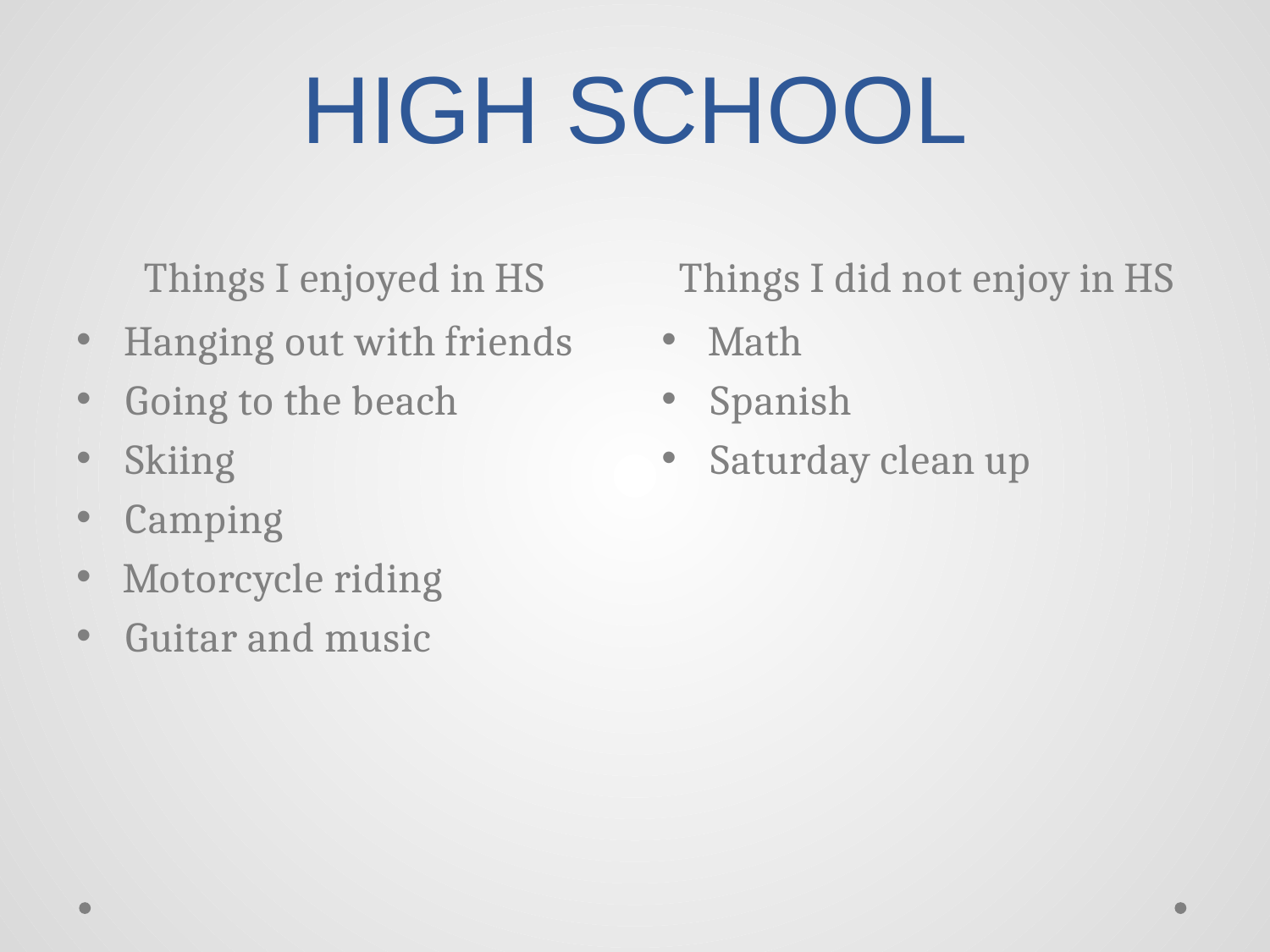

# HIGH SCHOOL
Things I enjoyed in HS
Things I did not enjoy in HS
Hanging out with friends
Going to the beach
Skiing
Camping
Motorcycle riding
Guitar and music
Math
Spanish
Saturday clean up